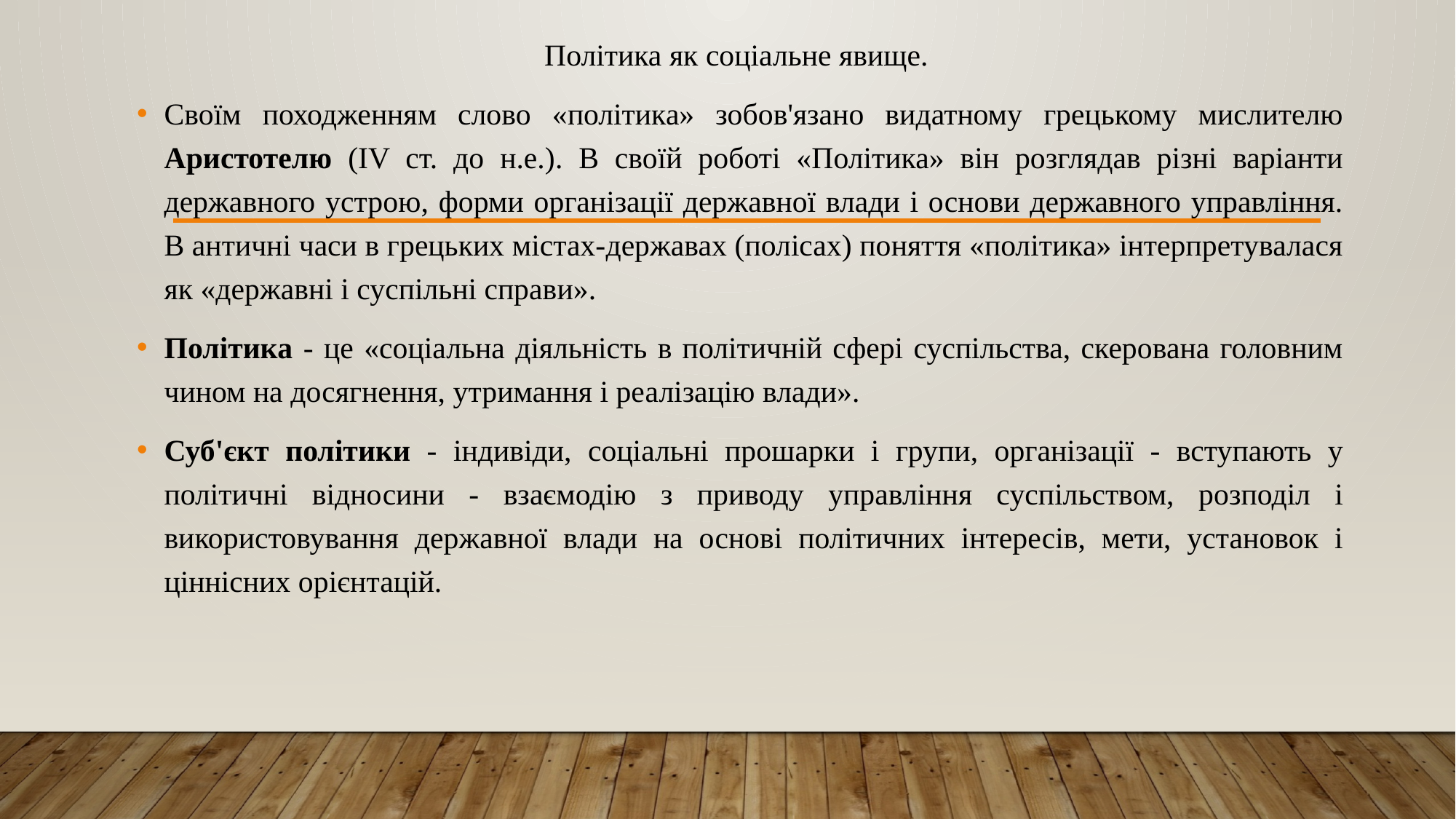

Політика як соціальне явище.
Своїм походженням слово «політика» зобов'язано видатному грецькому мислителю Аристотелю (IV ст. до н.е.). В своїй роботі «Політика» він розглядав різні варіанти державного устрою, форми організації державної влади і основи державного управління. В античні часи в грецьких містах-державах (полісах) поняття «політика» інтерпретувалася як «державні і суспільні справи».
Політика - це «соціальна діяльність в політичній сфері суспільства, скерована головним чином на досягнення, утримання і реалізацію влади».
Суб'єкт політики - індивіди, соціальні прошарки і групи, організації - вступають у політичні відносини - взаємодію з приводу управління суспільством, розподіл і використовування державної влади на основі політичних інтересів, мети, установок і ціннісних орієнтацій.